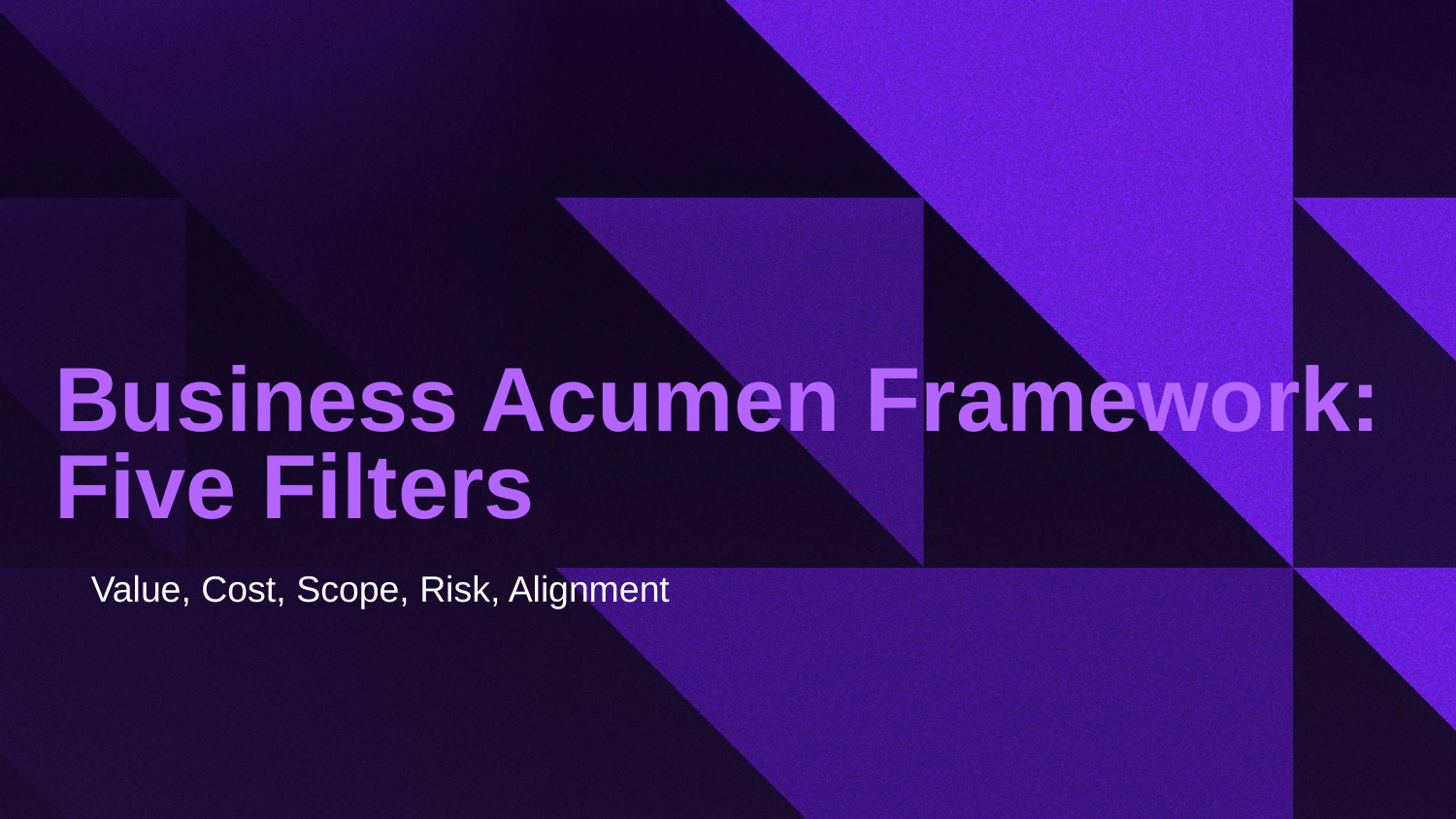

# Business Acumen Framework: Five Filters
Value, Cost, Scope, Risk, Alignment